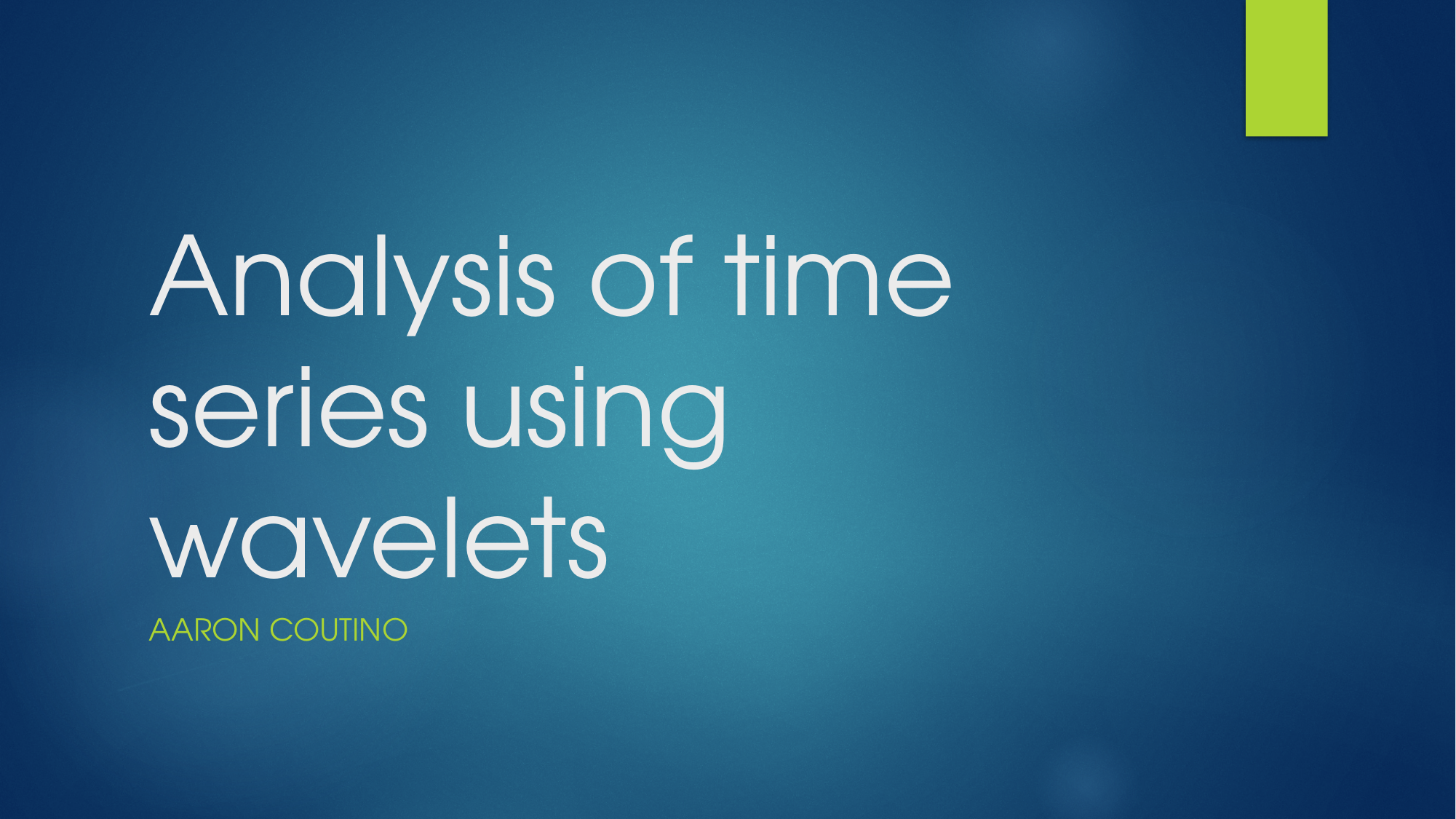

# Analysis of time series using wavelets
Aaron Coutino